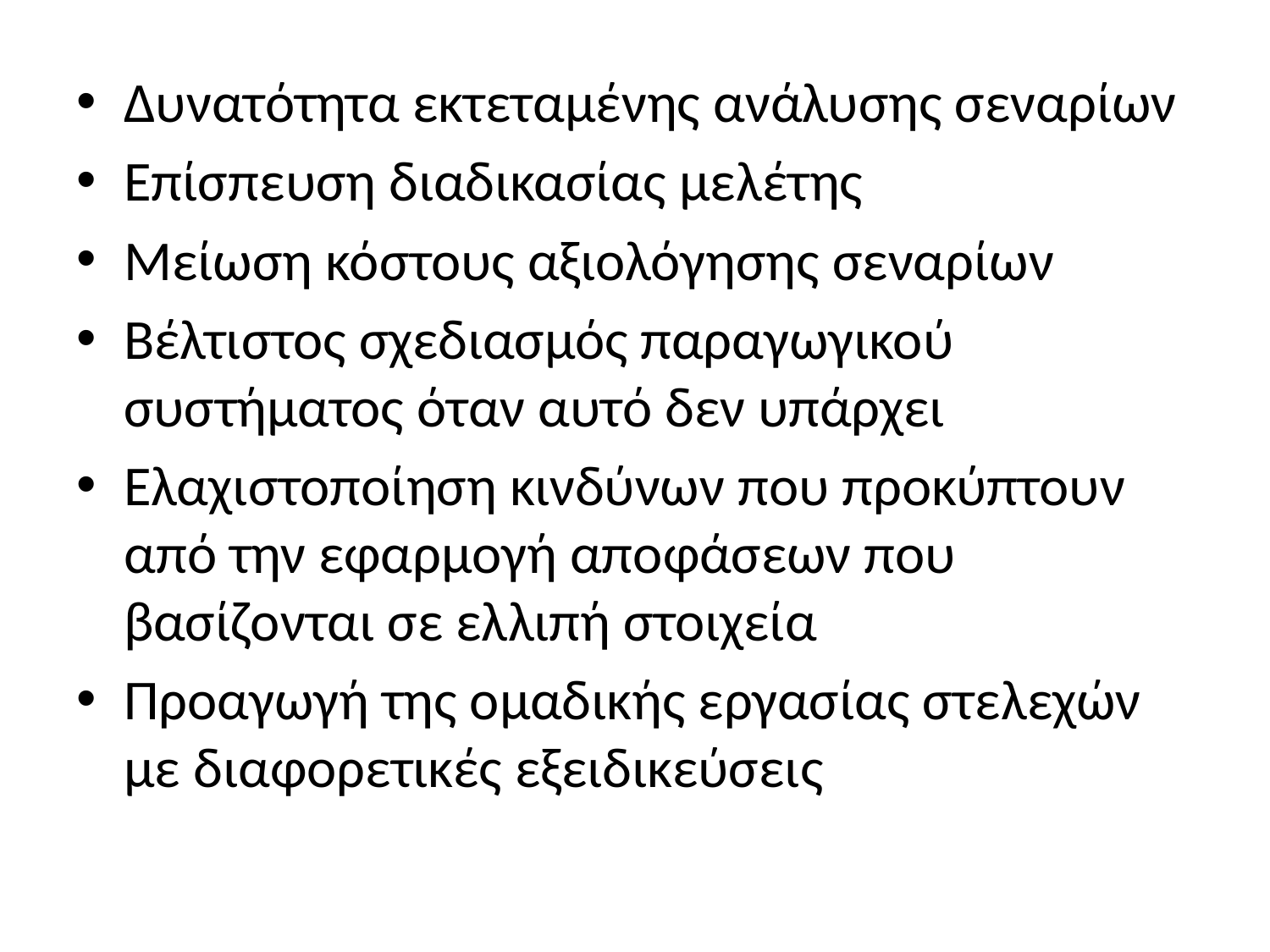

Δυνατότητα εκτεταμένης ανάλυσης σεναρίων
Επίσπευση διαδικασίας μελέτης
Μείωση κόστους αξιολόγησης σεναρίων
Βέλτιστος σχεδιασμός παραγωγικού συστήματος όταν αυτό δεν υπάρχει
Ελαχιστοποίηση κινδύνων που προκύπτουν από την εφαρμογή αποφάσεων που βασίζονται σε ελλιπή στοιχεία
Προαγωγή της ομαδικής εργασίας στελεχών με διαφορετικές εξειδικεύσεις